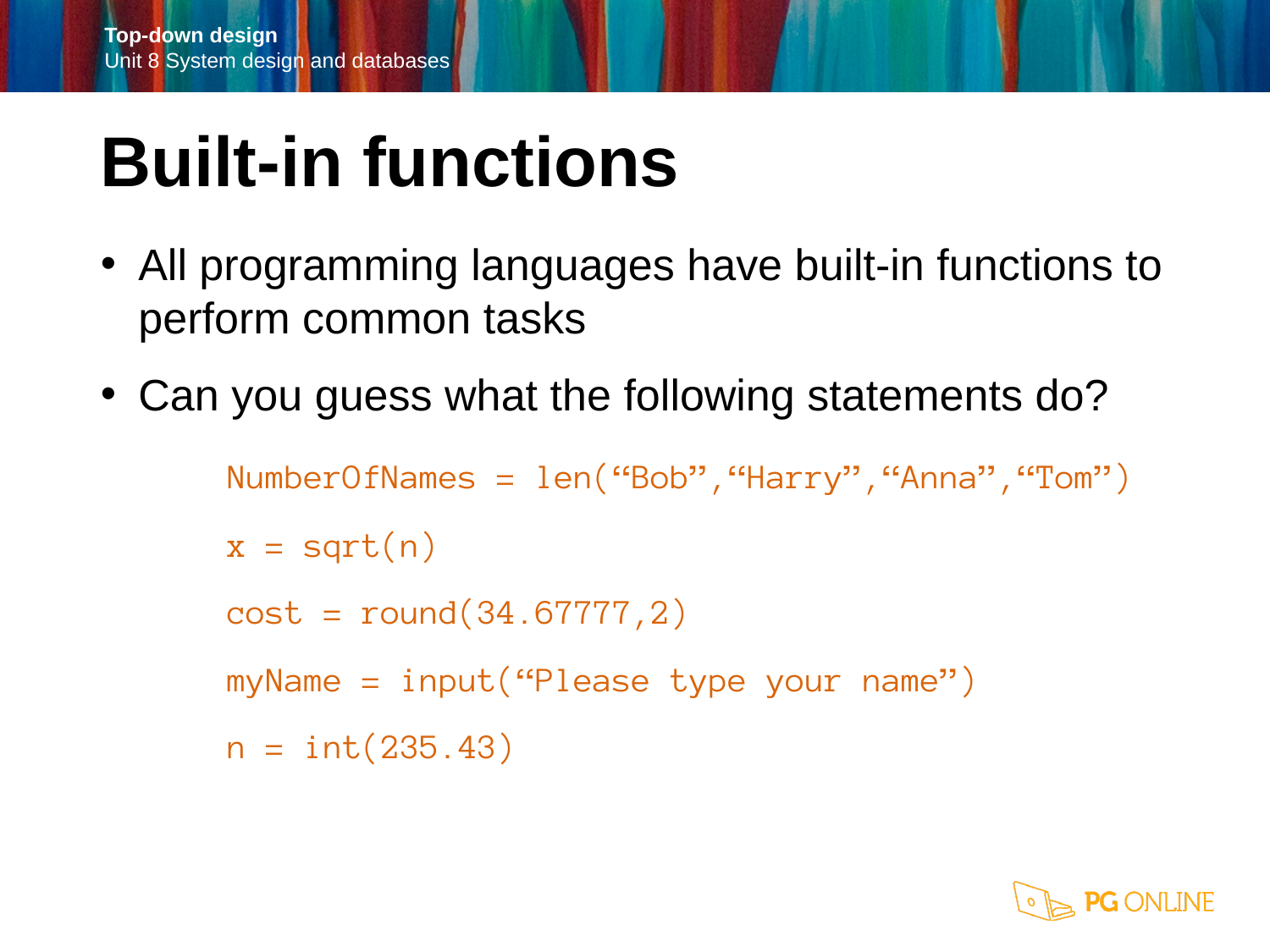

Built-in functions
All programming languages have built-in functions to perform common tasks
Can you guess what the following statements do?
	NumberOfNames = len(“Bob”,“Harry”,“Anna”,“Tom”)
	x = sqrt(n)
	cost = round(34.67777,2)
	myName = input(“Please type your name”)
	n = int(235.43)